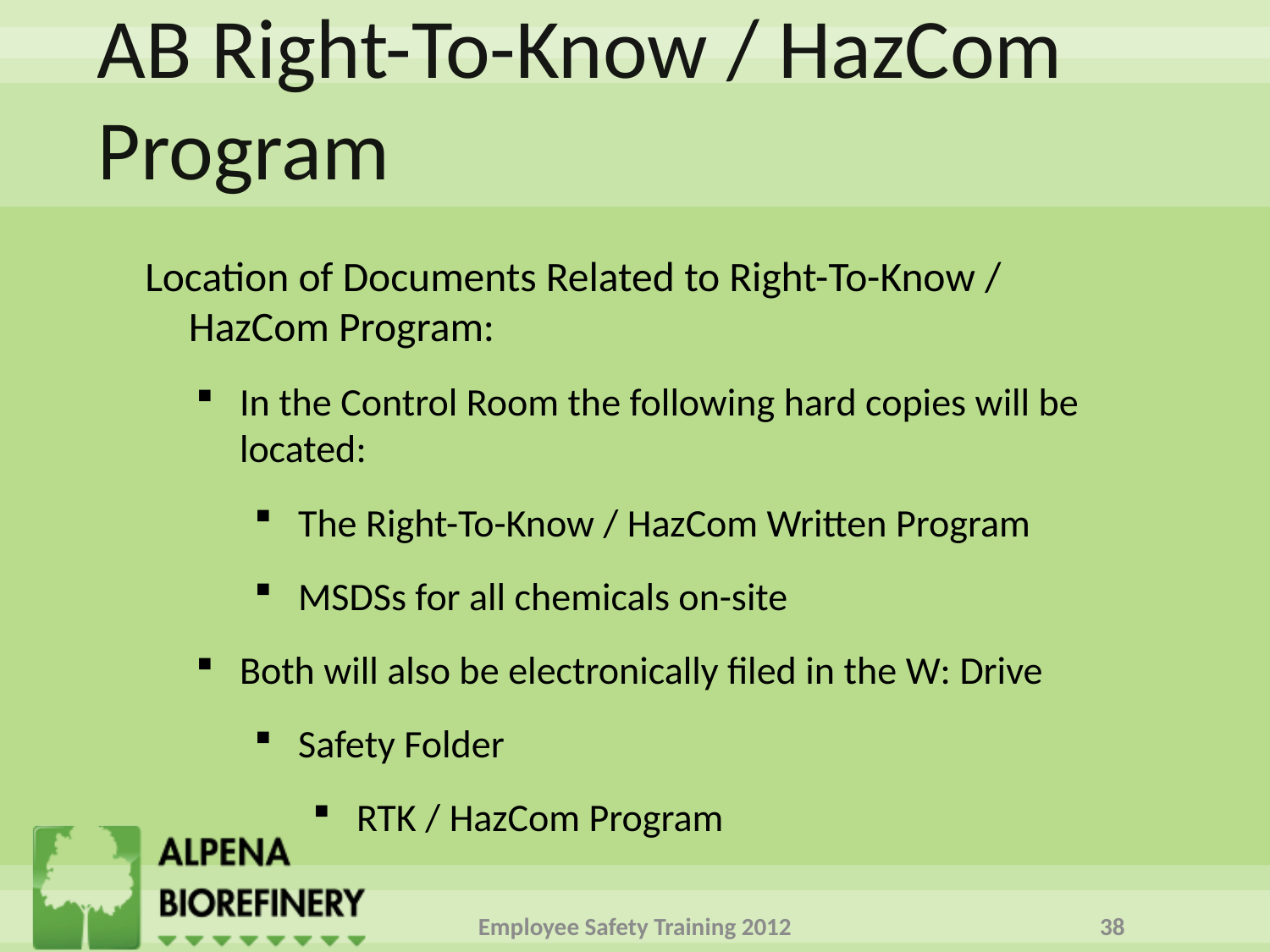

# AB Right-To-Know / HazCom Program
Location of Documents Related to Right-To-Know / HazCom Program:
In the Control Room the following hard copies will be located:
The Right-To-Know / HazCom Written Program
MSDSs for all chemicals on-site
Both will also be electronically filed in the W: Drive
Safety Folder
RTK / HazCom Program

Employee Safety Training 2012
38